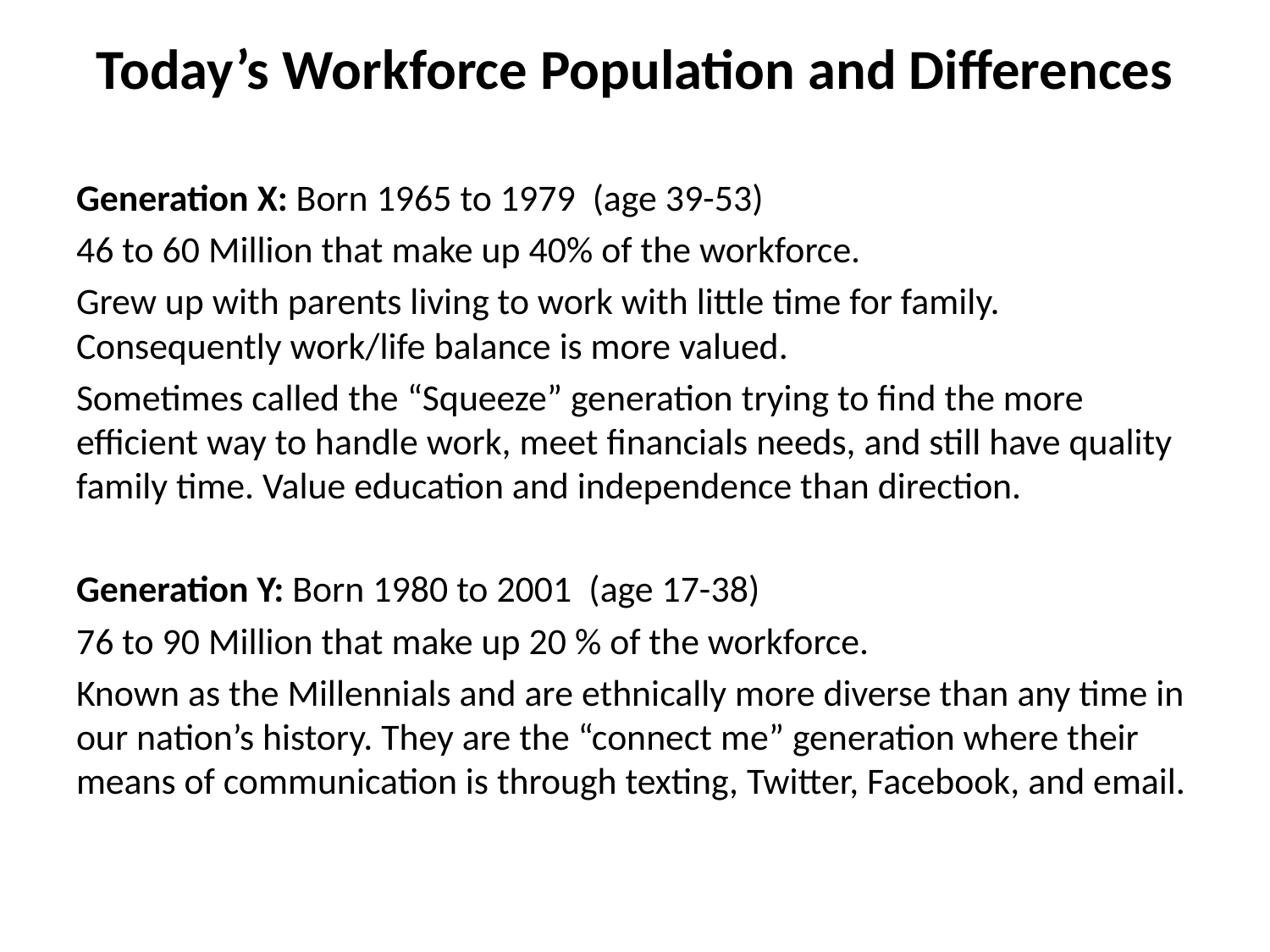

# Today’s Workforce Population and Differences

Generation X: Born 1965 to 1979  (age 39-53)
46 to 60 Million that make up 40% of the workforce.
Grew up with parents living to work with little time for family. Consequently work/life balance is more valued.
Sometimes called the “Squeeze” generation trying to find the more efficient way to handle work, meet financials needs, and still have quality family time. Value education and independence than direction.

Generation Y: Born 1980 to 2001  (age 17-38)
76 to 90 Million that make up 20 % of the workforce.
Known as the Millennials and are ethnically more diverse than any time in our nation’s history. They are the “connect me” generation where their means of communication is through texting, Twitter, Facebook, and email.